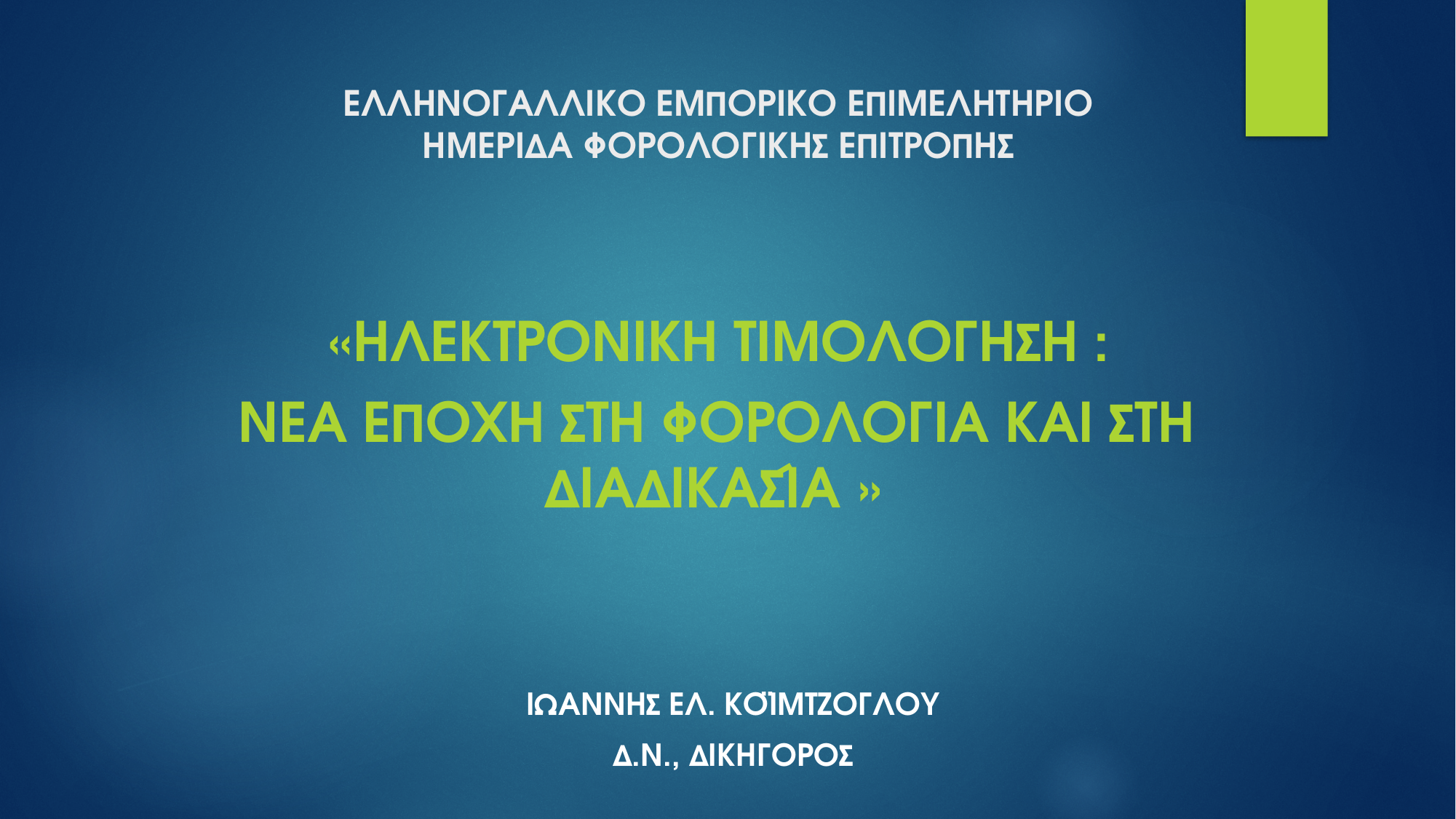

# ΕΛΛΗΝΟΓΑΛΛΙΚΟ ΕΜΠΟΡΙΚΟ ΕΠΙΜΕΛΗΤΗΡΙΟ ΗΜΕΡΙΔΑ ΦΟΡΟΛΟΓΙΚΗΣ ΕΠΙΤΡΟΠΗΣ
 «ΗΛΕΚΤΡΟΝΙΚΗ ΤΙΜΟΛΟΓΗΣΗ :
ΝΕΑ ΕΠΟΧΗ ΣΤΗ ΦΟΡΟΛΟΓΙΑ ΚΑΙ ΣΤΗ ΔΙΑΔΙΚΑΣΊΑ »

ΙΩΑΝΝΗς Ελ. ΚΟΪΜΤΖΟΓΛΟΥ
Δ.Ν., ΔΙΚΗΓΟΡΟΣ